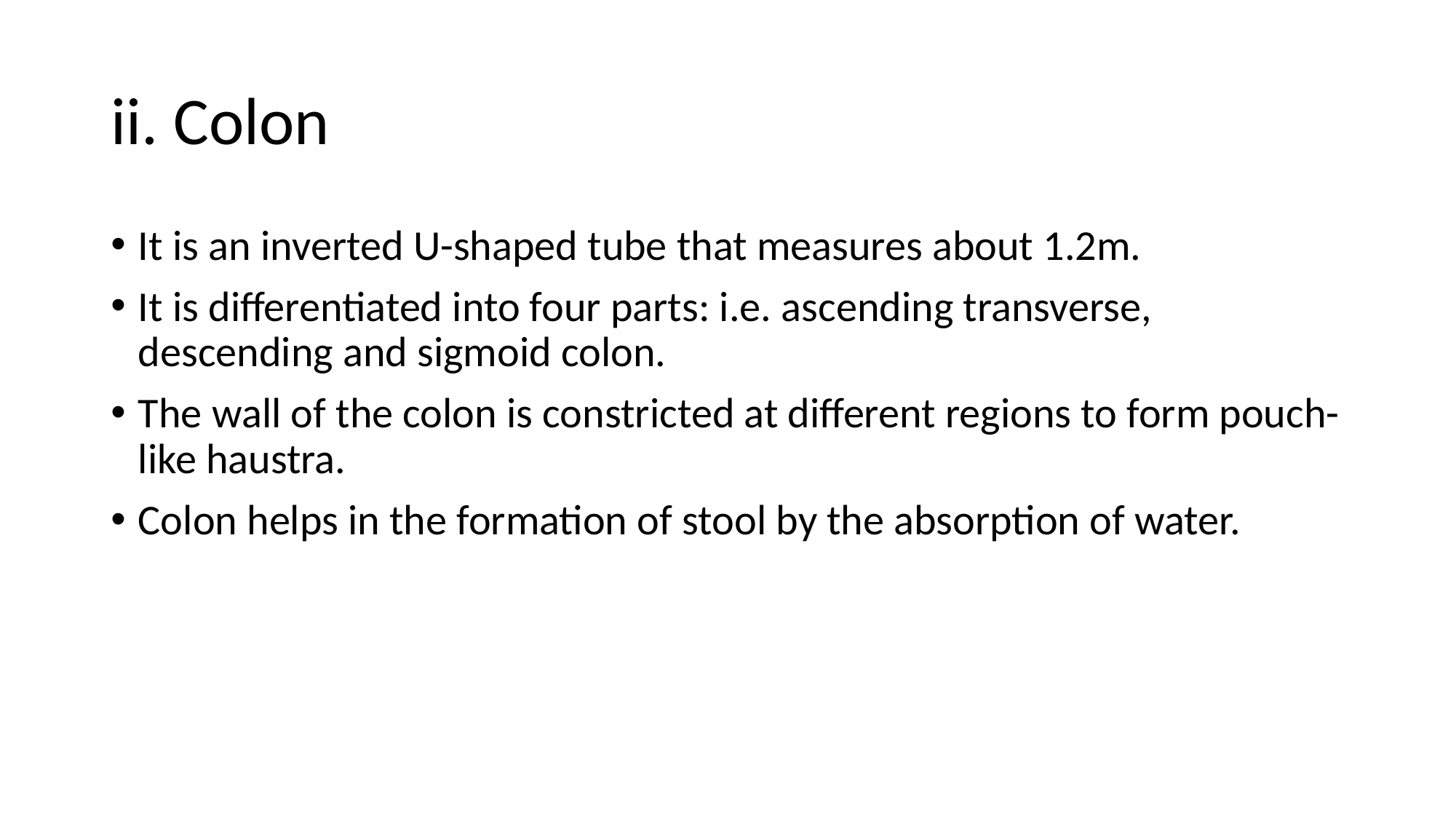

# ii. Colon
It is an inverted U-shaped tube that measures about 1.2m.
It is differentiated into four parts: i.e. ascending transverse, descending and sigmoid colon.
The wall of the colon is constricted at different regions to form pouch-like haustra.
Colon helps in the formation of stool by the absorption of water.